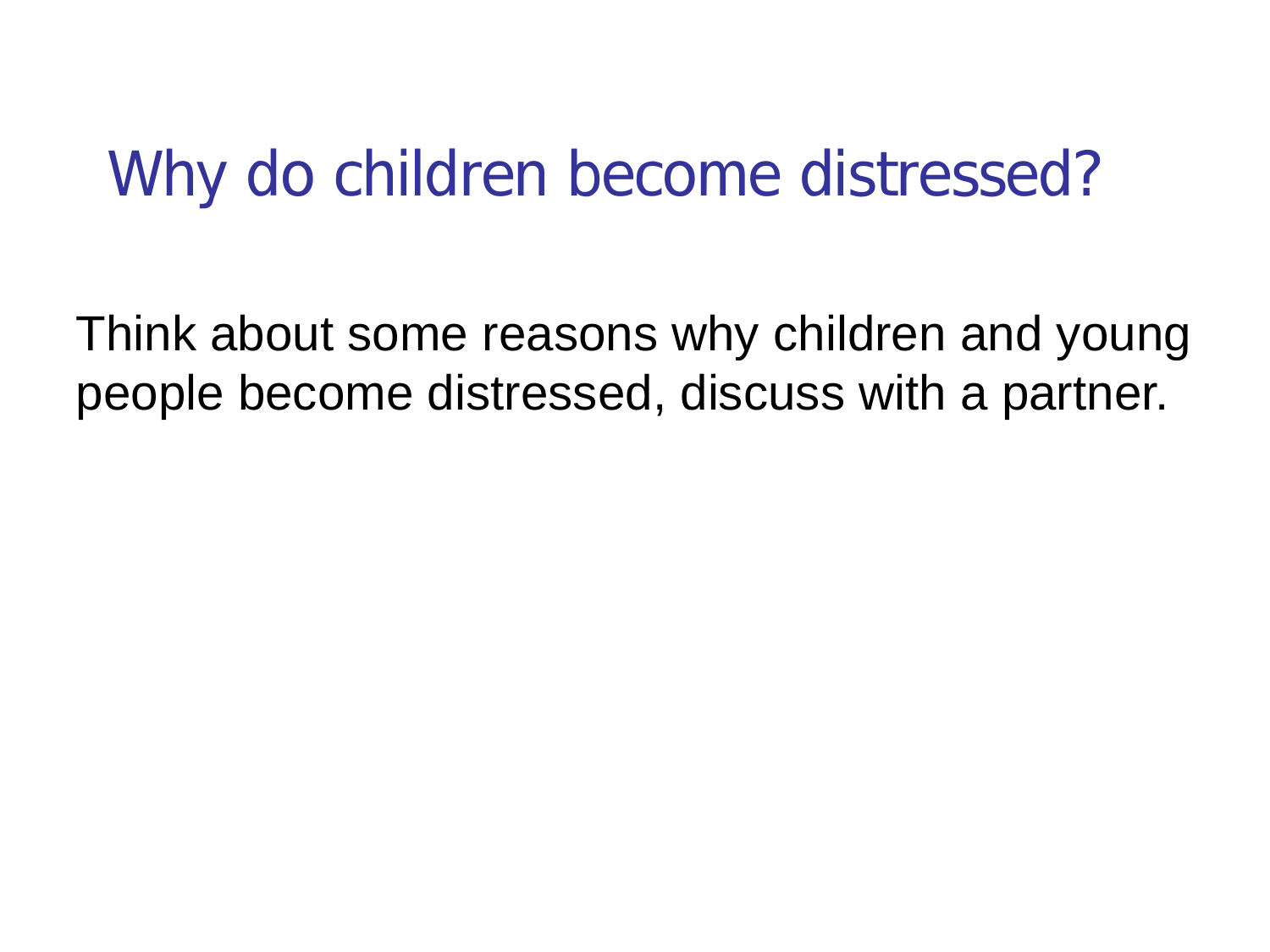

# Why do children become distressed?

Think about some reasons why children and young people become distressed, discuss with a partner.